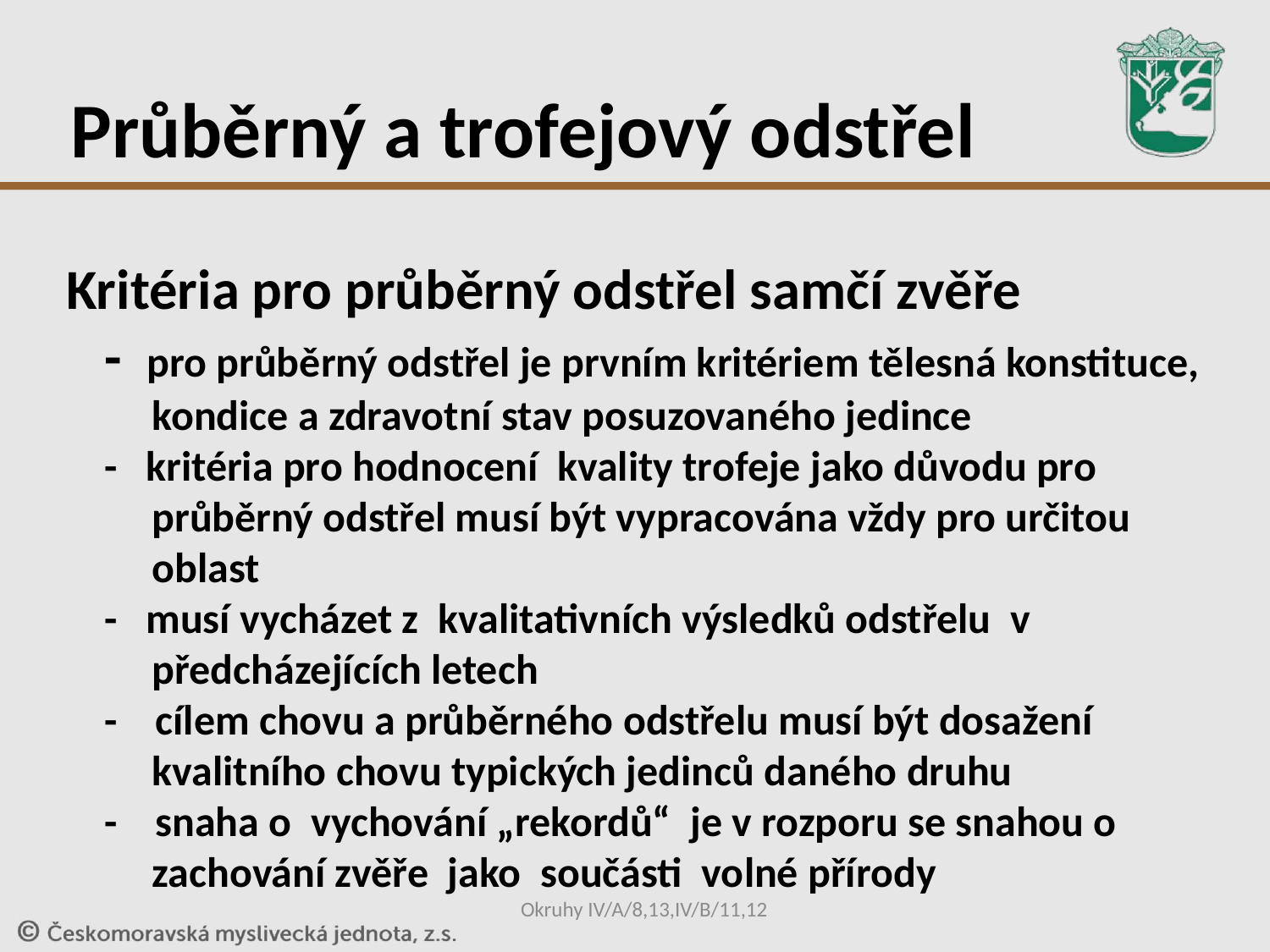

Průběrný a trofejový odstřel
Kritéria pro průběrný odstřel samčí zvěře
   -  pro průběrný odstřel je prvním kritériem tělesná konstituce,
         kondice a zdravotní stav posuzovaného jedince
    -   kritéria pro hodnocení  kvality trofeje jako důvodu pro
         průběrný odstřel musí být vypracována vždy pro určitou
         oblast
    -   musí vycházet z  kvalitativních výsledků odstřelu  v
         předcházejících letech
    -    cílem chovu a průběrného odstřelu musí být dosažení
         kvalitního chovu typických jedinců daného druhu
    -    snaha o  vychování „rekordů“  je v rozporu se snahou o
         zachování zvěře  jako  součásti  volné přírody
Okruhy IV/A/8,13,IV/B/11,12